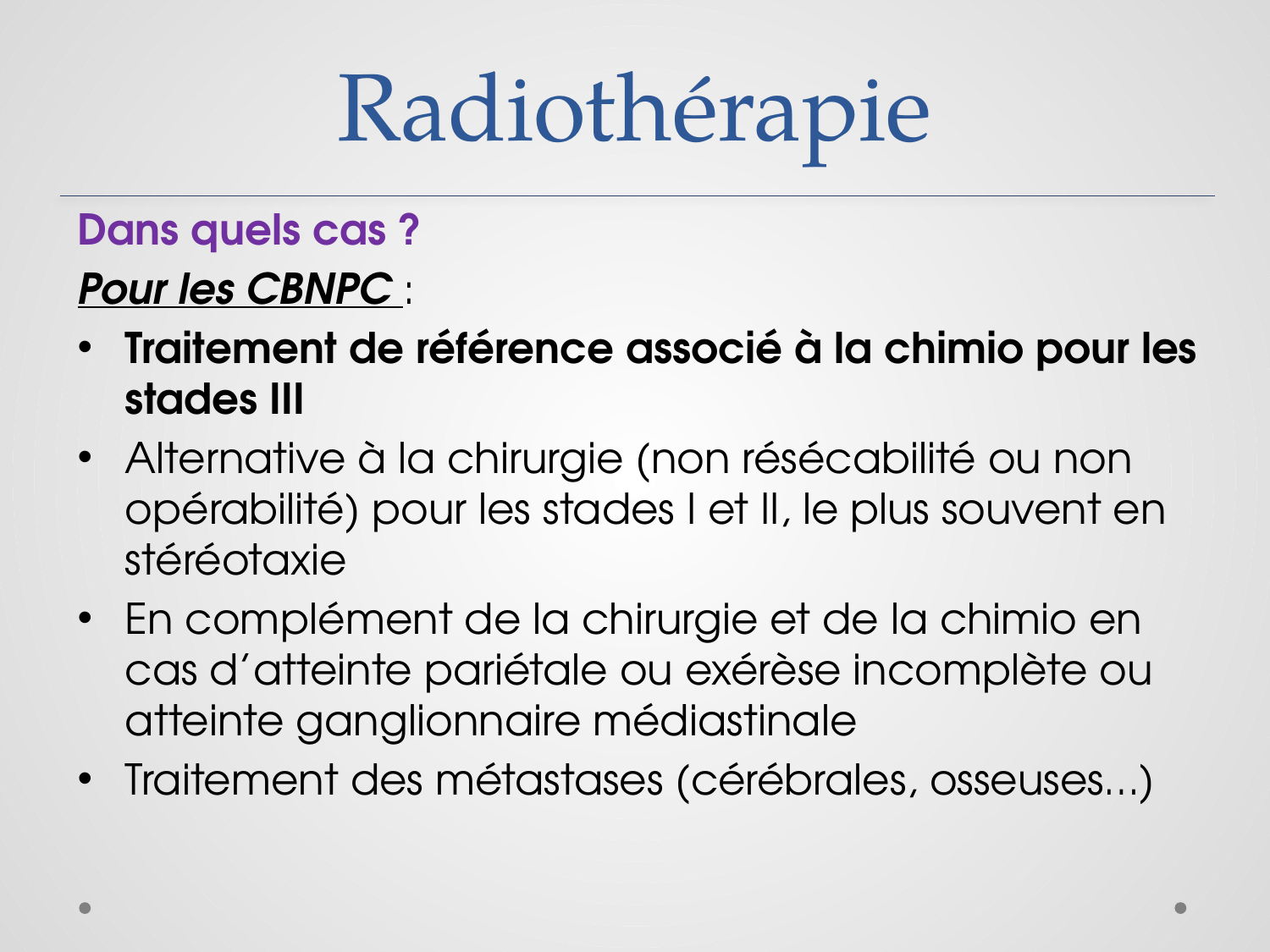

# Radiothérapie
Dans quels cas ?
Pour les CBNPC :
Traitement de référence associé à la chimio pour les stades III
Alternative à la chirurgie (non résécabilité ou non opérabilité) pour les stades I et II, le plus souvent en stéréotaxie
En complément de la chirurgie et de la chimio en cas d’atteinte pariétale ou exérèse incomplète ou atteinte ganglionnaire médiastinale
Traitement des métastases (cérébrales, osseuses…)